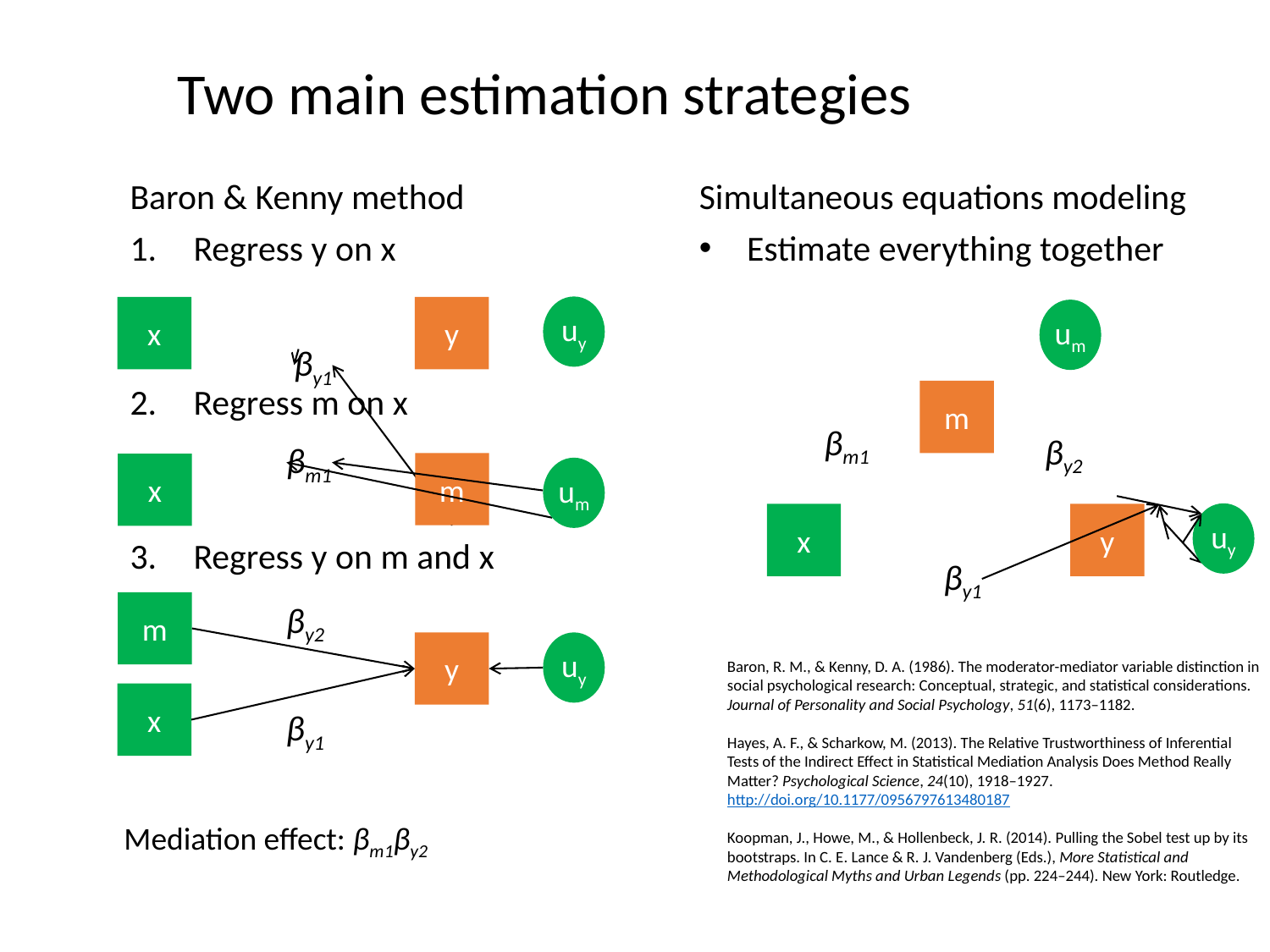

# Two main estimation strategies
Baron & Kenny method
Regress y on x

Regress m on x

Regress y on m and x
Simultaneous equations modeling
Estimate everything together

uy
x
y
um
βy1
m
βm1
βy2
βm1
m
x
um
uy
x
y
βy1
m
βy2
y
uy
Baron, R. M., & Kenny, D. A. (1986). The moderator-mediator variable distinction in social psychological research: Conceptual, strategic, and statistical considerations. Journal of Personality and Social Psychology, 51(6), 1173–1182.

Hayes, A. F., & Scharkow, M. (2013). The Relative Trustworthiness of Inferential Tests of the Indirect Effect in Statistical Mediation Analysis Does Method Really Matter? Psychological Science, 24(10), 1918–1927. http://doi.org/10.1177/0956797613480187

Koopman, J., Howe, M., & Hollenbeck, J. R. (2014). Pulling the Sobel test up by its bootstraps. In C. E. Lance & R. J. Vandenberg (Eds.), More Statistical and Methodological Myths and Urban Legends (pp. 224–244). New York: Routledge.

x
βy1
Mediation effect: βm1βy2